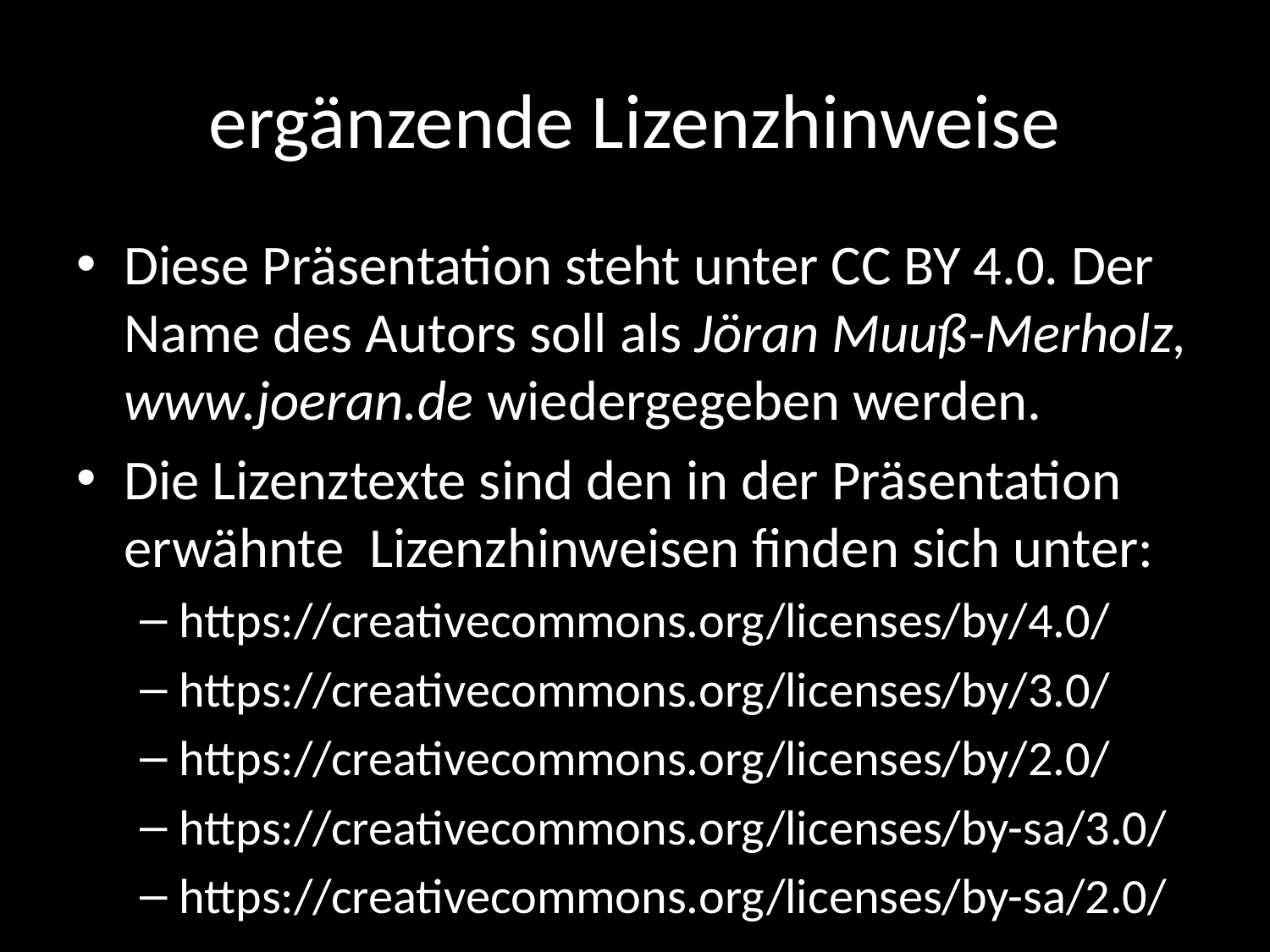

# ergänzende Lizenzhinweise
Diese Präsentation steht unter CC BY 4.0. Der Name des Autors soll als Jöran Muuß-Merholz, www.joeran.de wiedergegeben werden.
Die Lizenztexte sind den in der Präsentation erwähnte  Lizenzhinweisen finden sich unter:
https://creativecommons.org/licenses/by/4.0/
https://creativecommons.org/licenses/by/3.0/
https://creativecommons.org/licenses/by/2.0/
https://creativecommons.org/licenses/by-sa/3.0/
https://creativecommons.org/licenses/by-sa/2.0/